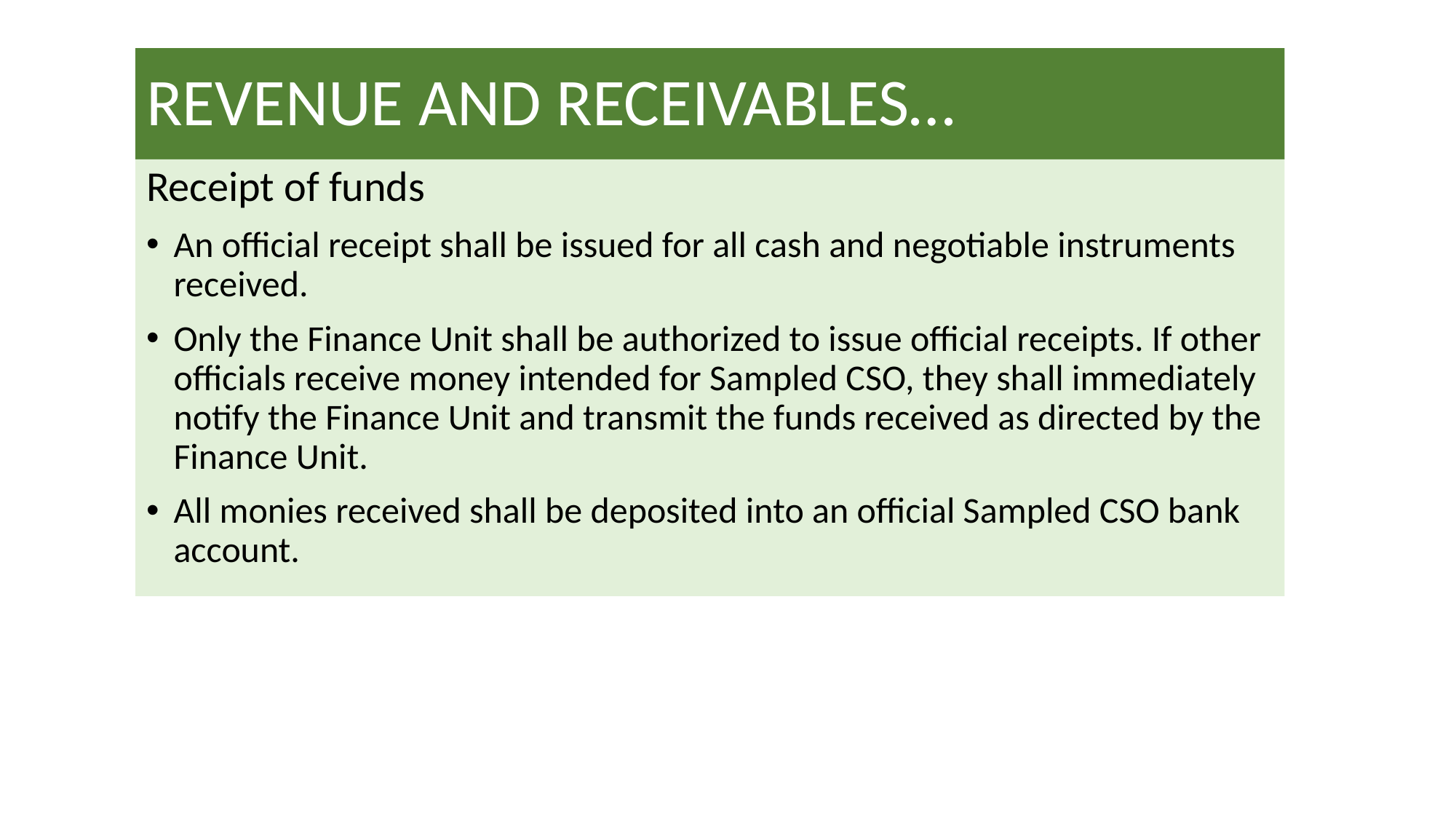

# REVENUE AND RECEIVABLES…
Receipt of funds
An official receipt shall be issued for all cash and negotiable instruments received.
Only the Finance Unit shall be authorized to issue official receipts. If other officials receive money intended for Sampled CSO, they shall immediately notify the Finance Unit and transmit the funds received as directed by the Finance Unit.
All monies received shall be deposited into an official Sampled CSO bank account.